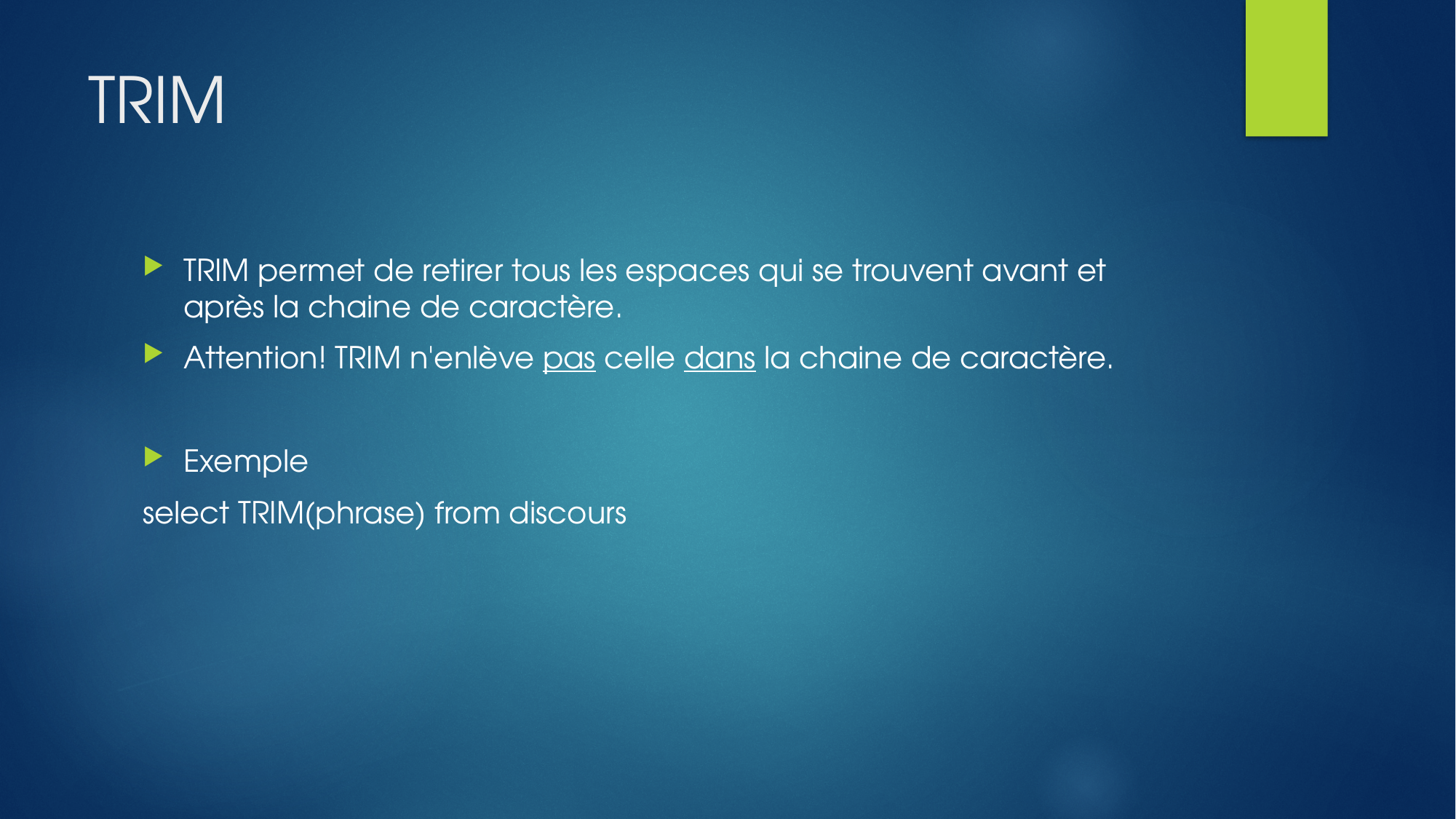

# TRIM
TRIM permet de retirer tous les espaces qui se trouvent avant et après la chaine de caractère.
Attention! TRIM n'enlève pas celle dans la chaine de caractère.

Exemple
select TRIM(phrase) from discours